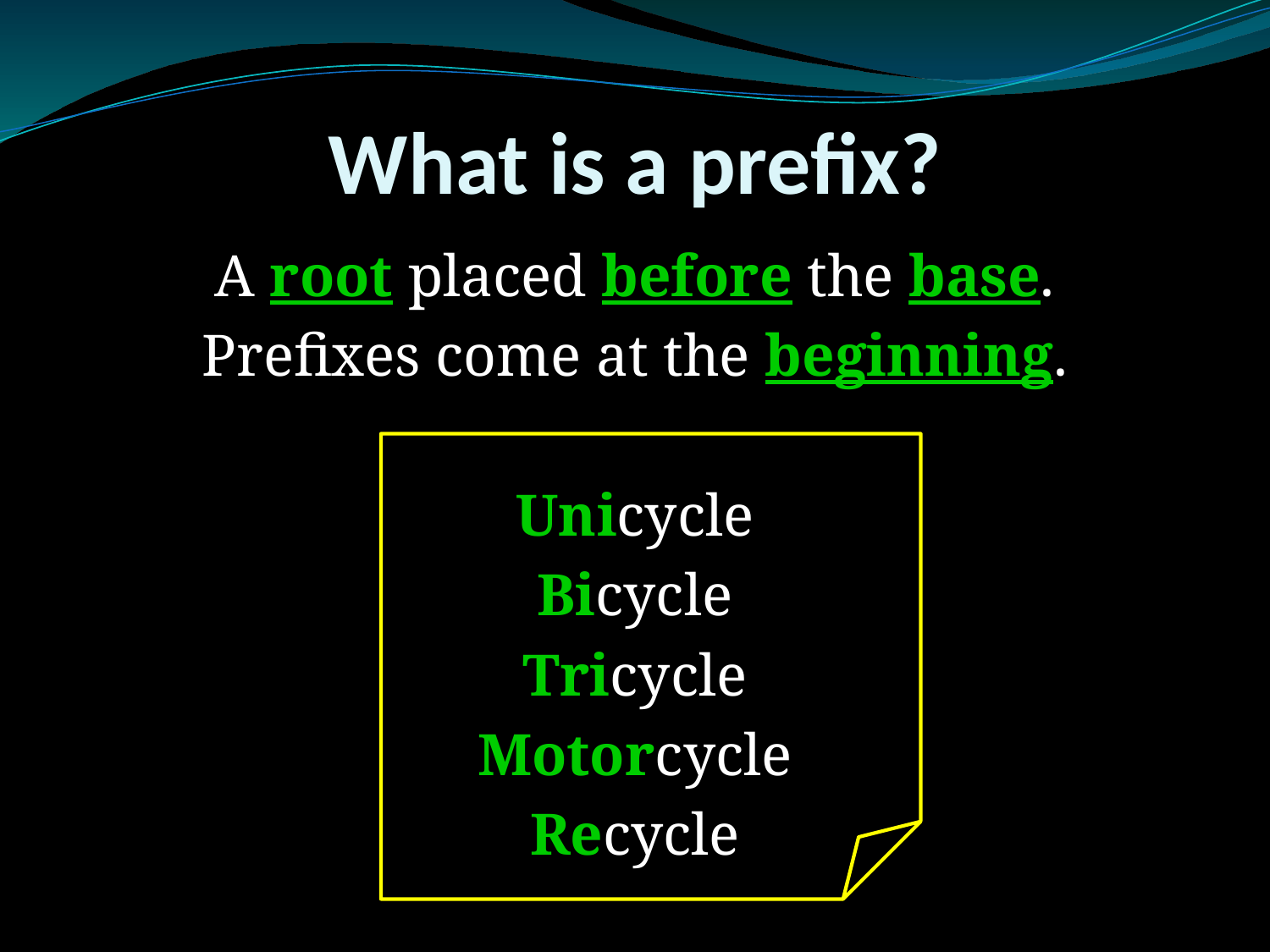

# What is a prefix?
A root placed before the base.
Prefixes come at the beginning.

Unicycle
Bicycle
Tricycle
Motorcycle
Recycle